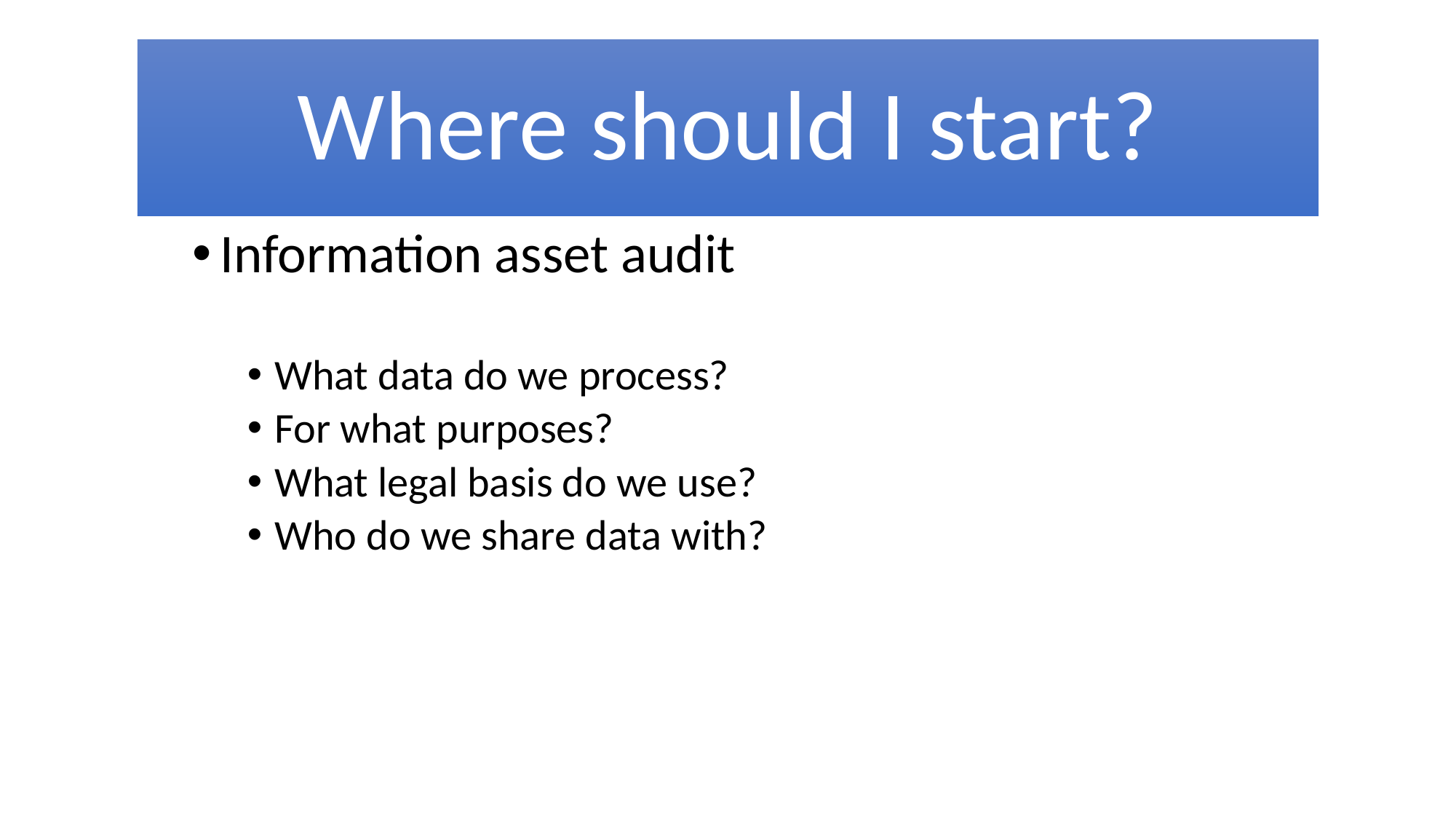

Where should I start?
Information asset audit

What data do we process?
For what purposes?
What legal basis do we use?
Who do we share data with?